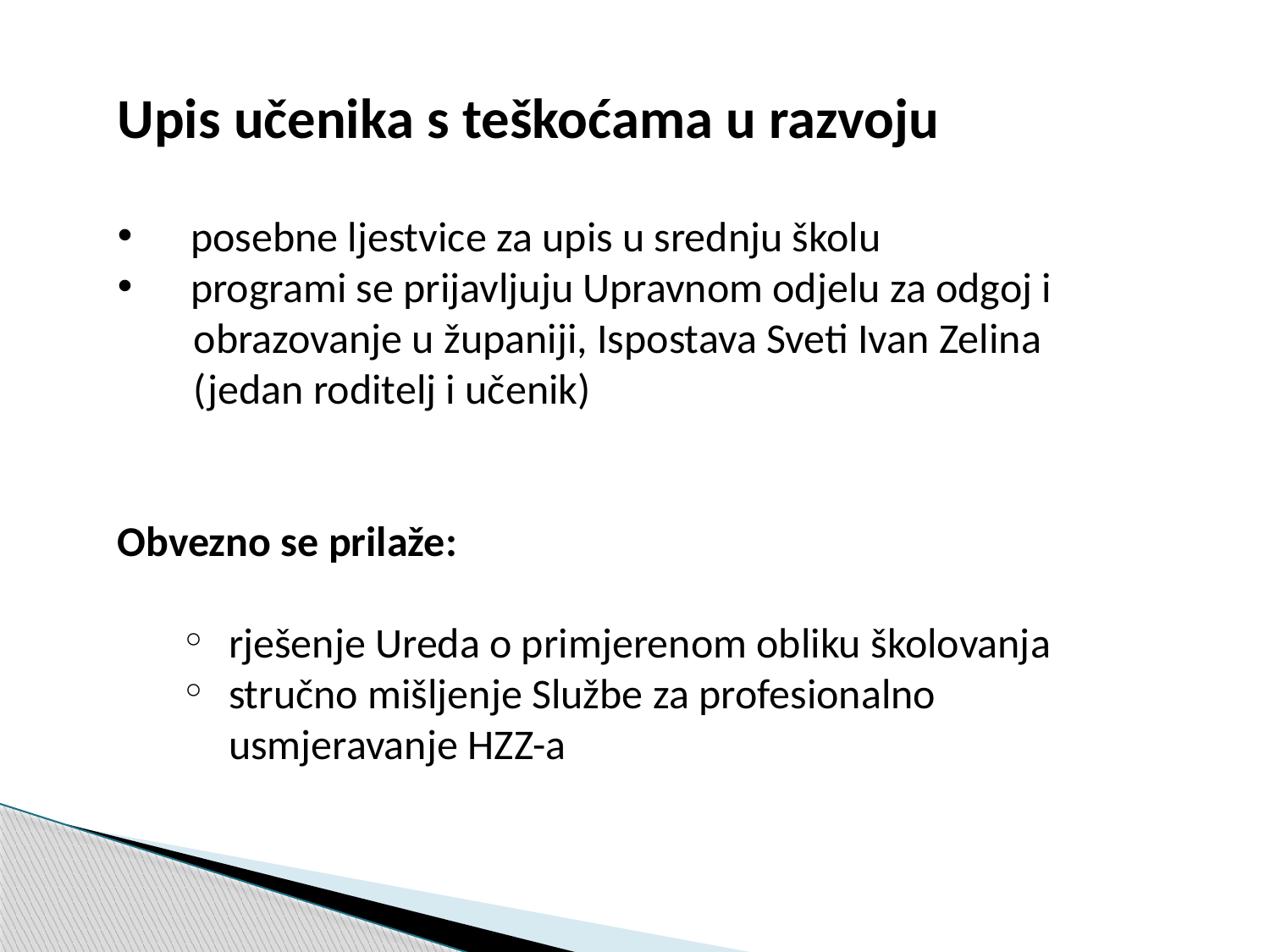

Upis učenika s teškoćama u razvoju

 posebne ljestvice za upis u srednju školu
 programi se prijavljuju Upravnom odjelu za odgoj i
        obrazovanje u županiji, Ispostava Sveti Ivan Zelina
        (jedan roditelj i učenik)

Obvezno se prilaže:
rješenje Ureda o primjerenom obliku školovanja
stručno mišljenje Službe za profesionalno
usmjeravanje HZZ-a